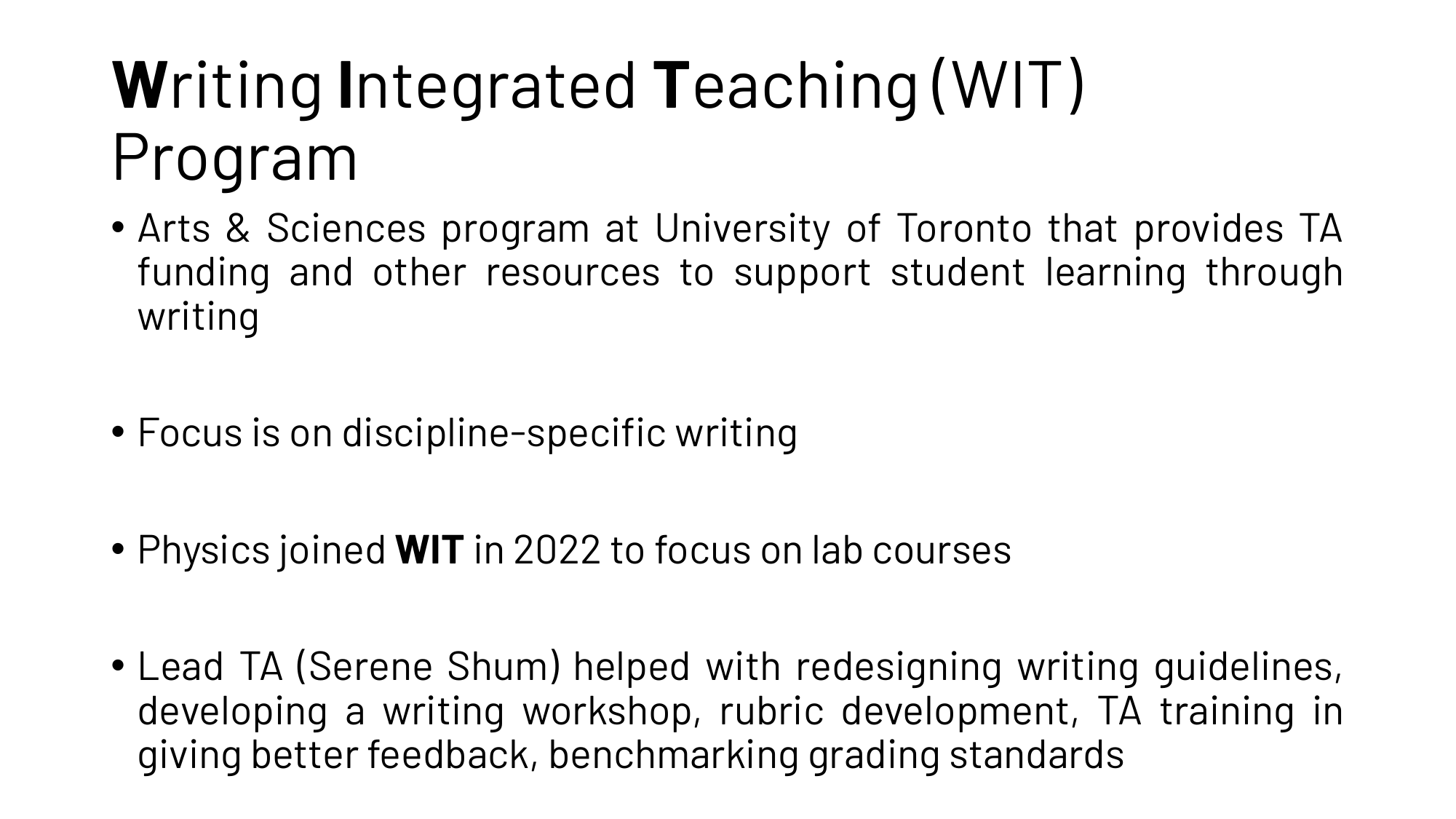

# Writing Integrated Teaching (WIT) Program
Arts & Sciences program at University of Toronto that provides TA funding and other resources to support student learning through writing

Focus is on discipline-specific writing

Physics joined WIT in 2022 to focus on lab courses

Lead TA (Serene Shum) helped with redesigning writing guidelines, developing a writing workshop, rubric development, TA training in giving better feedback, benchmarking grading standards